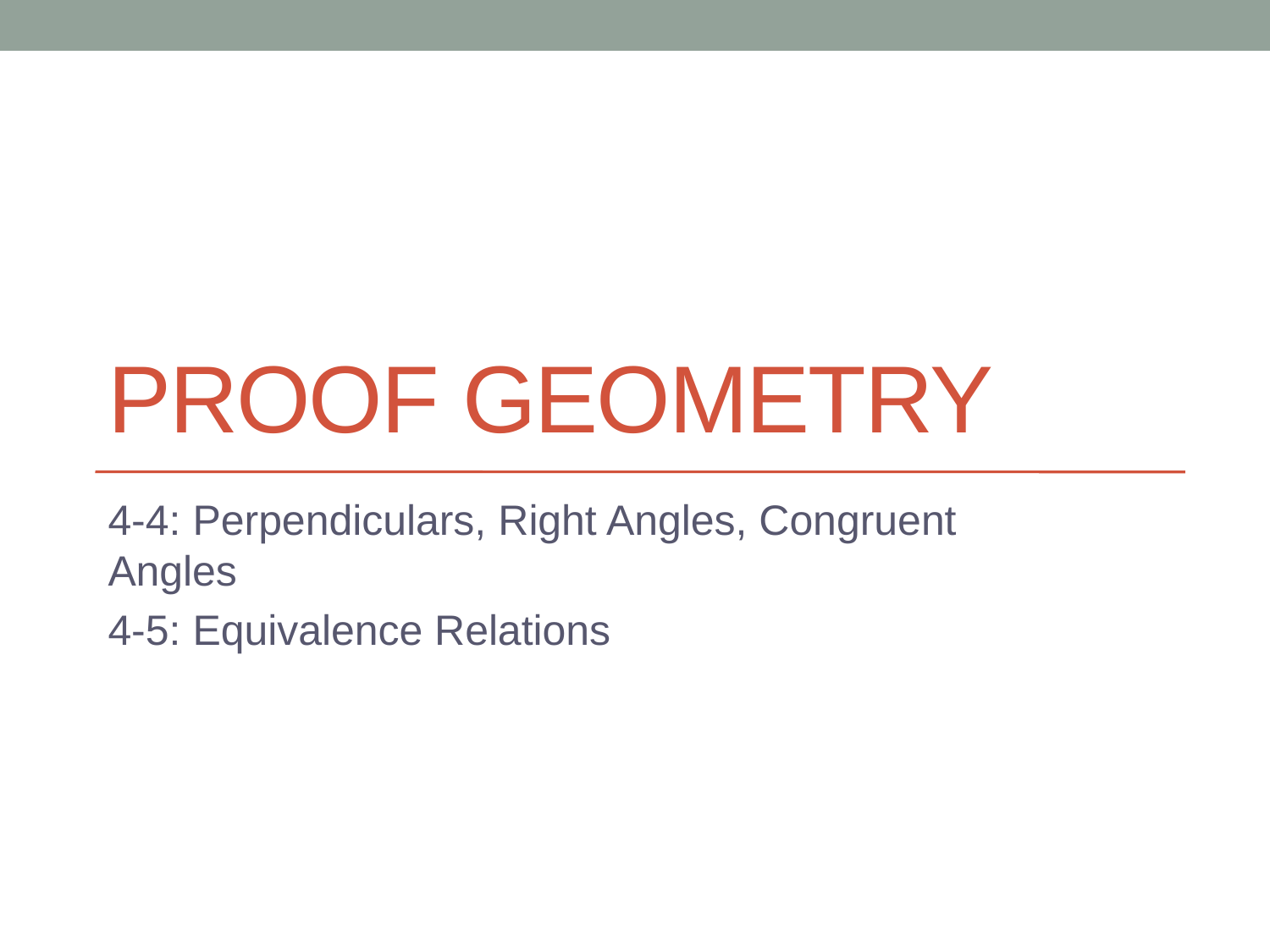

# Proof Geometry
4-4: Perpendiculars, Right Angles, Congruent Angles
4-5: Equivalence Relations